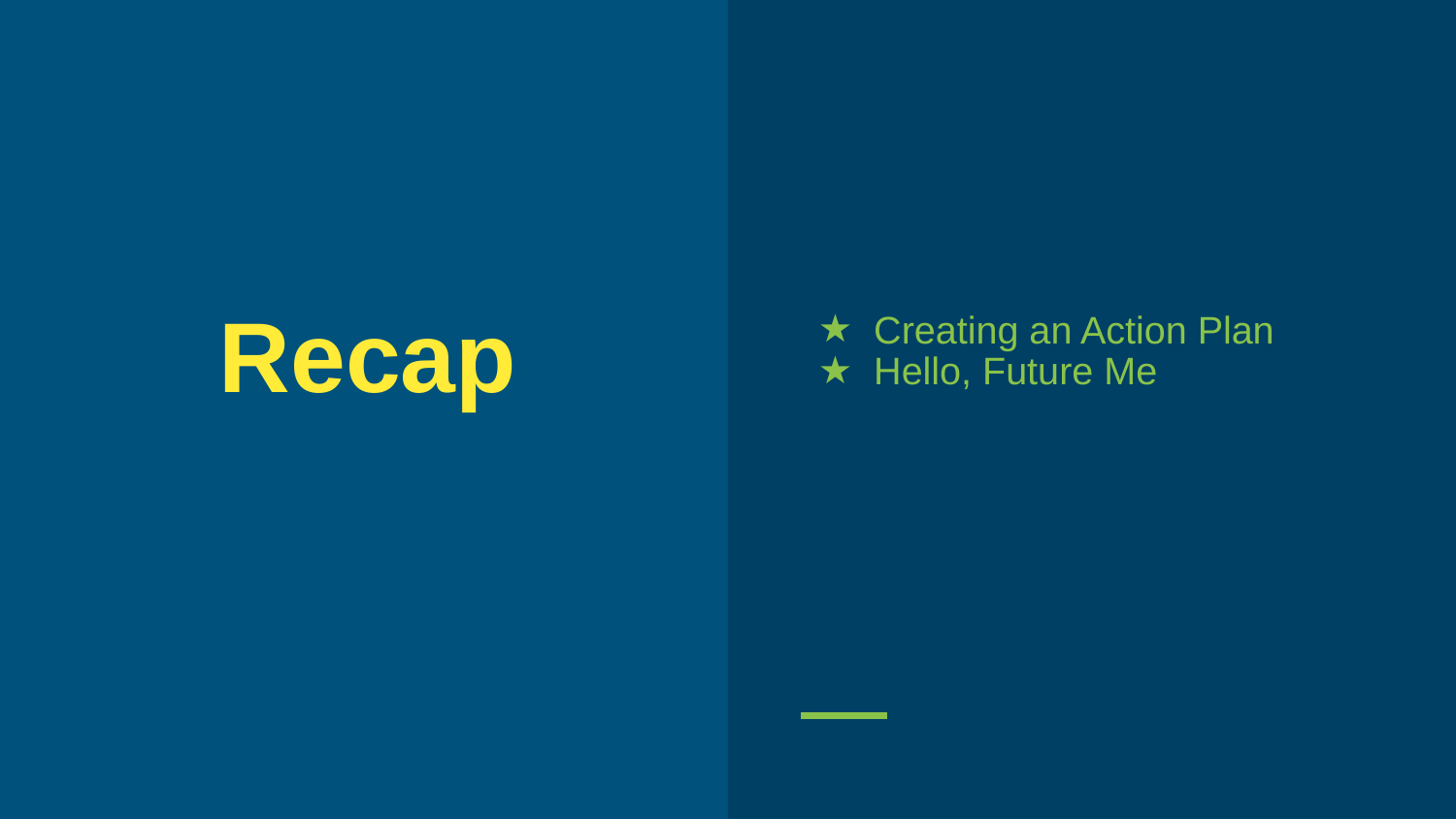

Creating an Action Plan
Hello, Future Me

# Recap